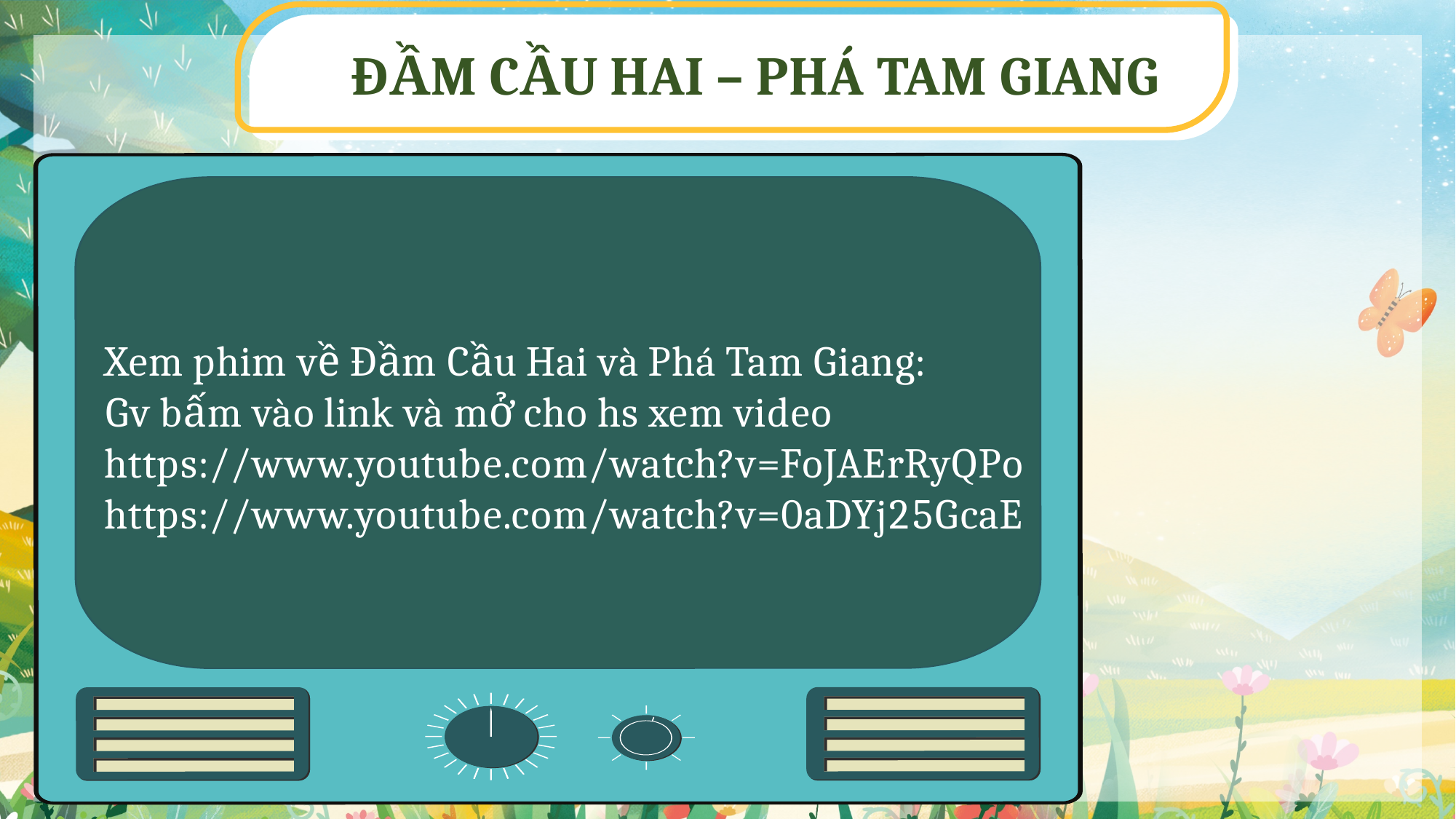

ĐẦM CẦU HAI – PHÁ TAM GIANG

Xem phim về Đầm Cầu Hai và Phá Tam Giang:
Gv bấm vào link và mở cho hs xem video
https://www.youtube.com/watch?v=FoJAErRyQPo
https://www.youtube.com/watch?v=0aDYj25GcaE